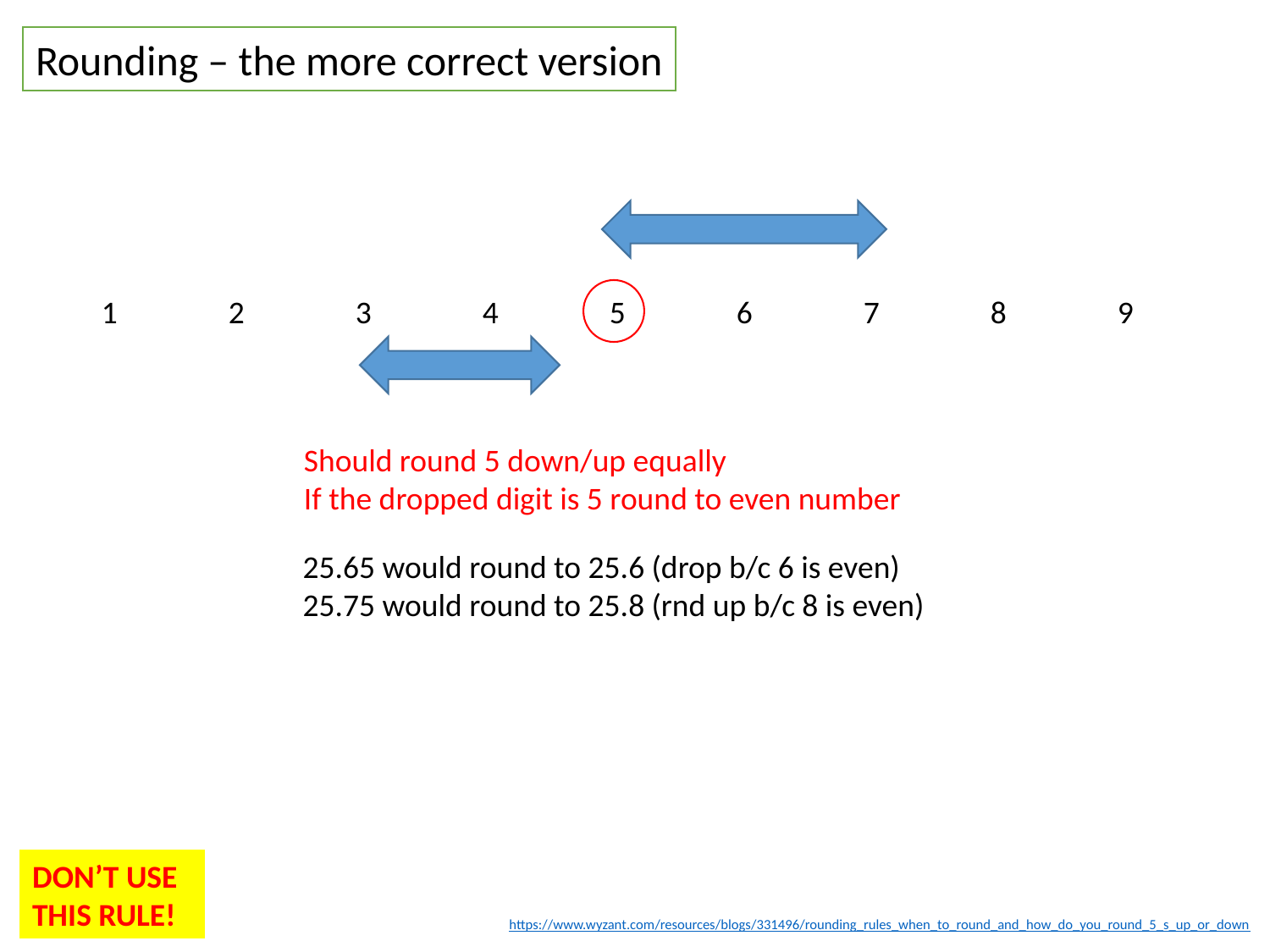

Rounding – the more correct version

1	2	3	4	5	6	7	8	9

Should round 5 down/up equally
If the dropped digit is 5 round to even number
25.65 would round to 25.6 (drop b/c 6 is even)
25.75 would round to 25.8 (rnd up b/c 8 is even)
DON’T USE
THIS RULE!
https://www.wyzant.com/resources/blogs/331496/rounding_rules_when_to_round_and_how_do_you_round_5_s_up_or_down